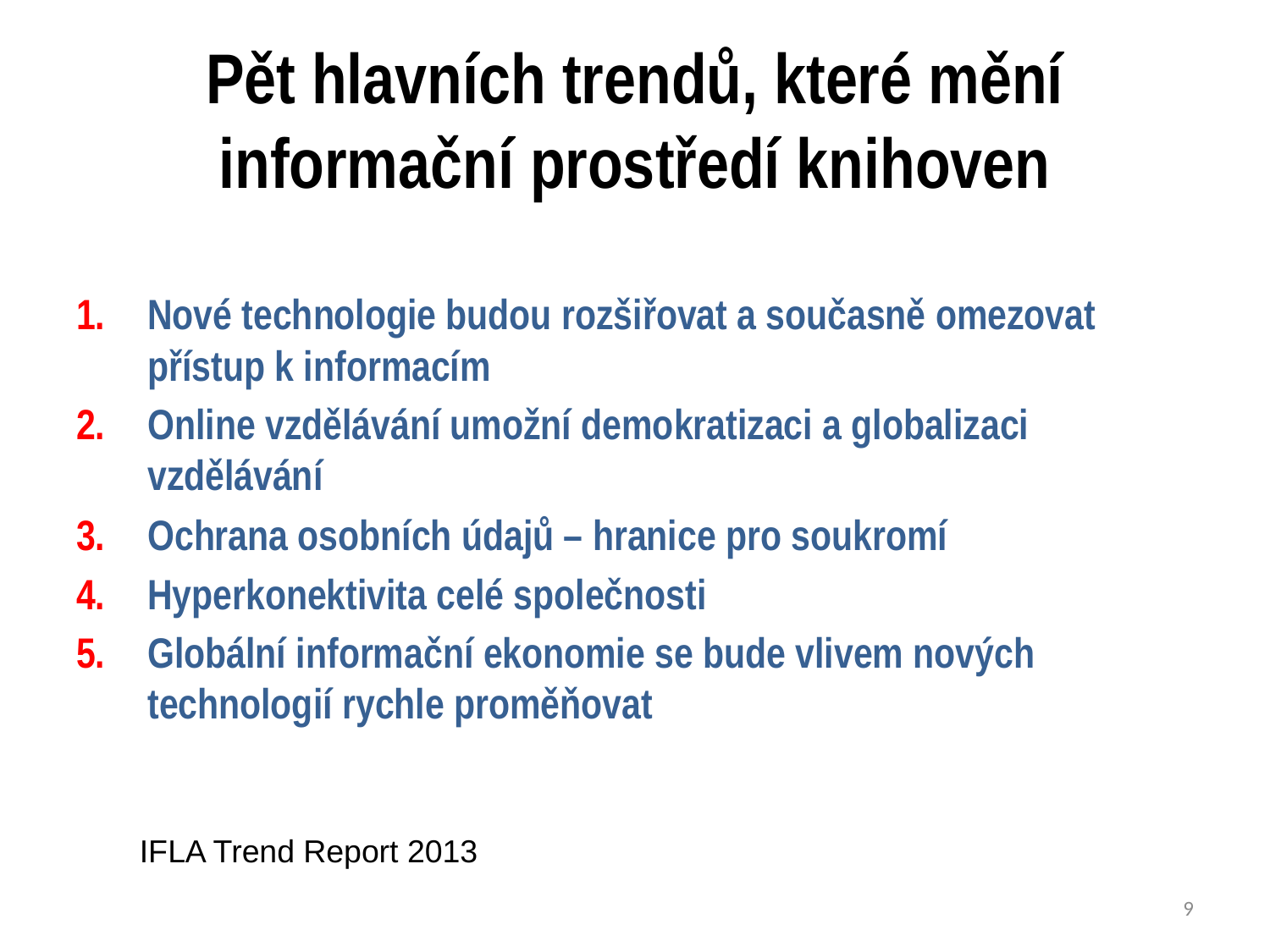

# Pět hlavních trendů, které mění informační prostředí knihoven

Nové technologie budou rozšiřovat a současně omezovat přístup k informacím
Online vzdělávání umožní demokratizaci a globalizaci vzdělávání
Ochrana osobních údajů – hranice pro soukromí
Hyperkonektivita celé společnosti
Globální informační ekonomie se bude vlivem nových technologií rychle proměňovat

IFLA Trend Report 2013
9